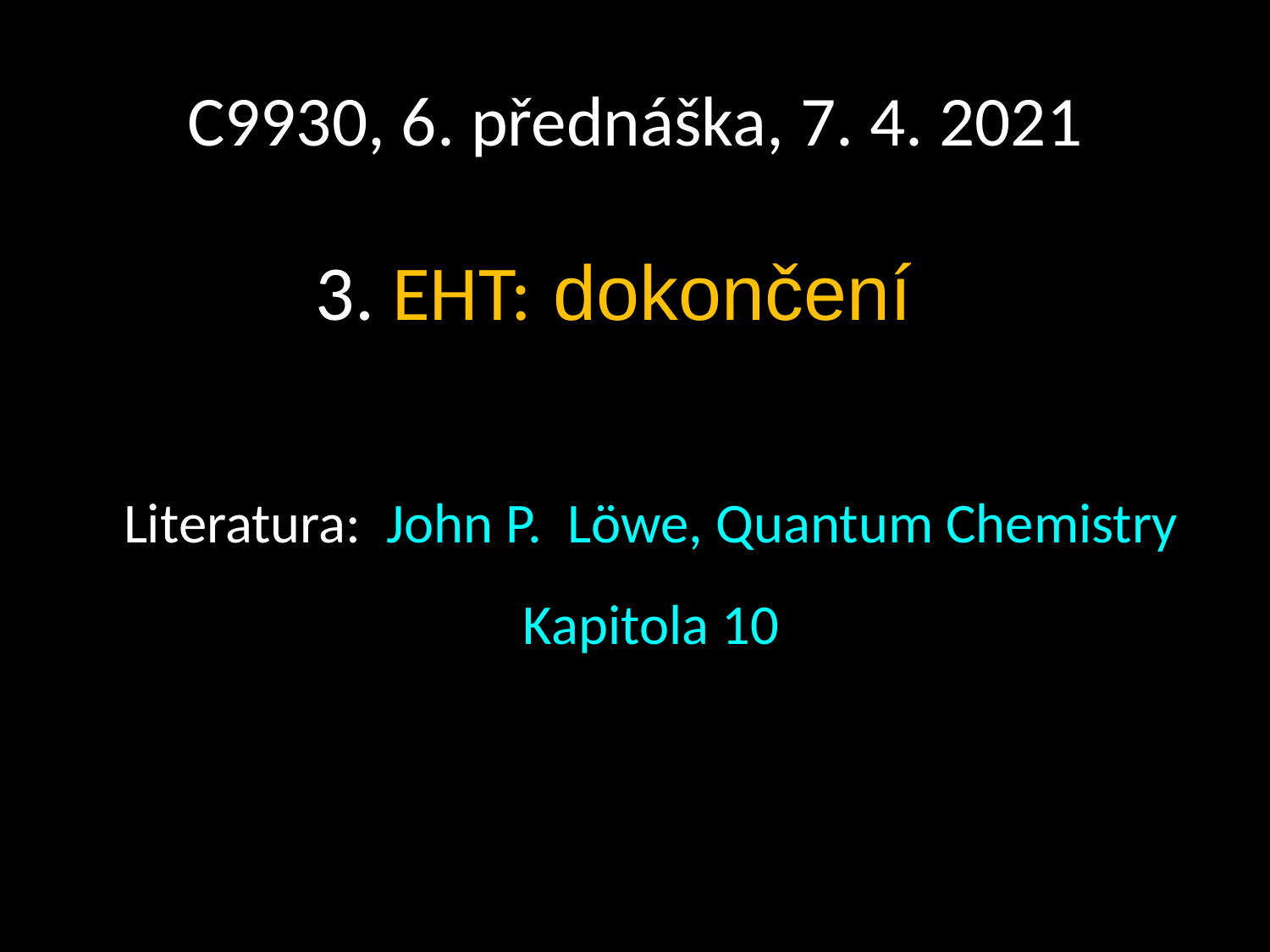

# C9930, 6. přednáška, 7. 4. 2021
3. EHT: dokončení
Literatura:  John P.  Löwe, Quantum Chemistry
Kapitola 10